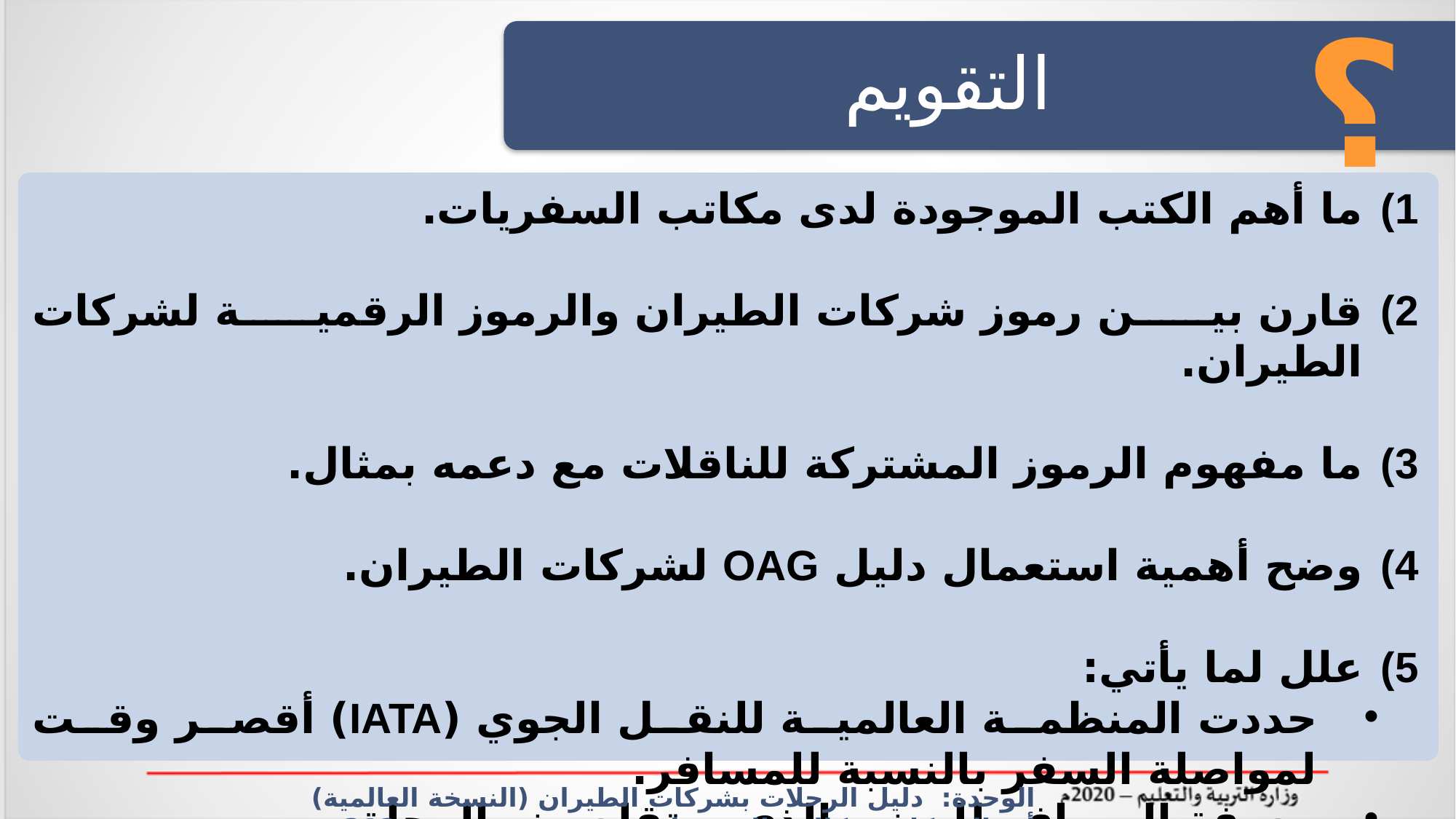

؟

التقويم
ما أهم الكتب الموجودة لدى مكاتب السفريات.

قارن بين رموز شركات الطيران والرموز الرقمية لشركات الطيران.

ما مفهوم الرموز المشتركة للناقلات مع دعمه بمثال.

وضح أهمية استعمال دليل OAG لشركات الطيران.

علل لما يأتي:
حددت المنظمة العالمية للنقل الجوي (IATA) أقصر وقت لمواصلة السفر بالنسبة للمسافر.
معرفة المسافر للمبنى الذي ستقلع منه الرحلة.

الوحدة:  دليل الرحلات بشركات الطيران (النسخة العالمية)                  أعمال مكاتب وكالات السفريات                    سفر 312